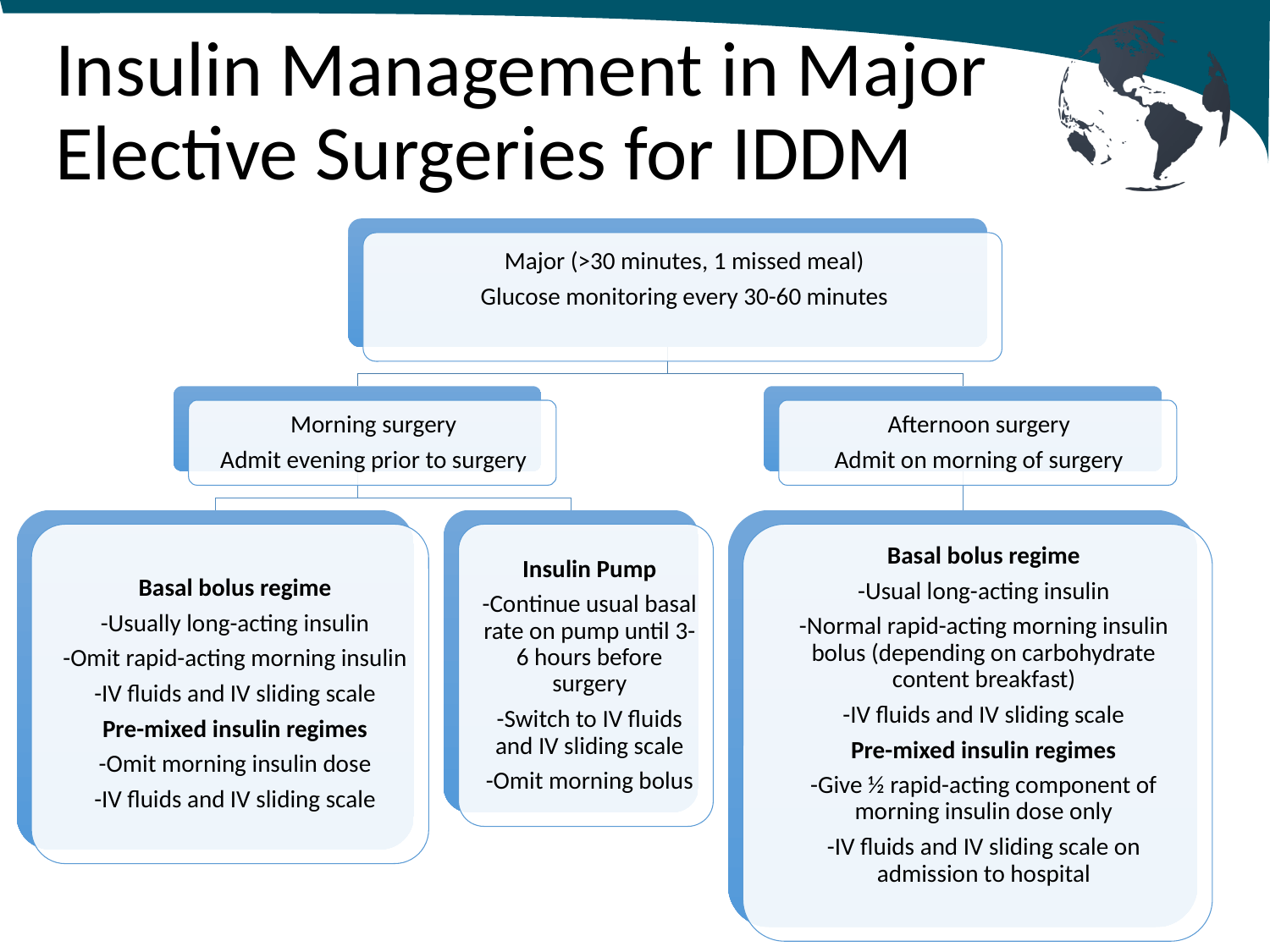

# Insulin Management in Major Elective Surgeries for IDDM
Major (>30 minutes, 1 missed meal)
Glucose monitoring every 30-60 minutes

Morning surgery
Admit evening prior to surgery
Basal bolus regime
-Usually long-acting insulin
-Omit rapid-acting morning insulin
-IV fluids and IV sliding scale
Pre-mixed insulin regimes
-Omit morning insulin dose
-IV fluids and IV sliding scale
Insulin Pump
-Continue usual basal rate on pump until 3-6 hours before surgery
-Switch to IV fluids and IV sliding scale
-Omit morning bolus
Afternoon surgery
Admit on morning of surgery
Basal bolus regime
-Usual long-acting insulin
-Normal rapid-acting morning insulin bolus (depending on carbohydrate content breakfast)
-IV fluids and IV sliding scale
Pre-mixed insulin regimes
-Give ½ rapid-acting component of morning insulin dose only
-IV fluids and IV sliding scale on admission to hospital